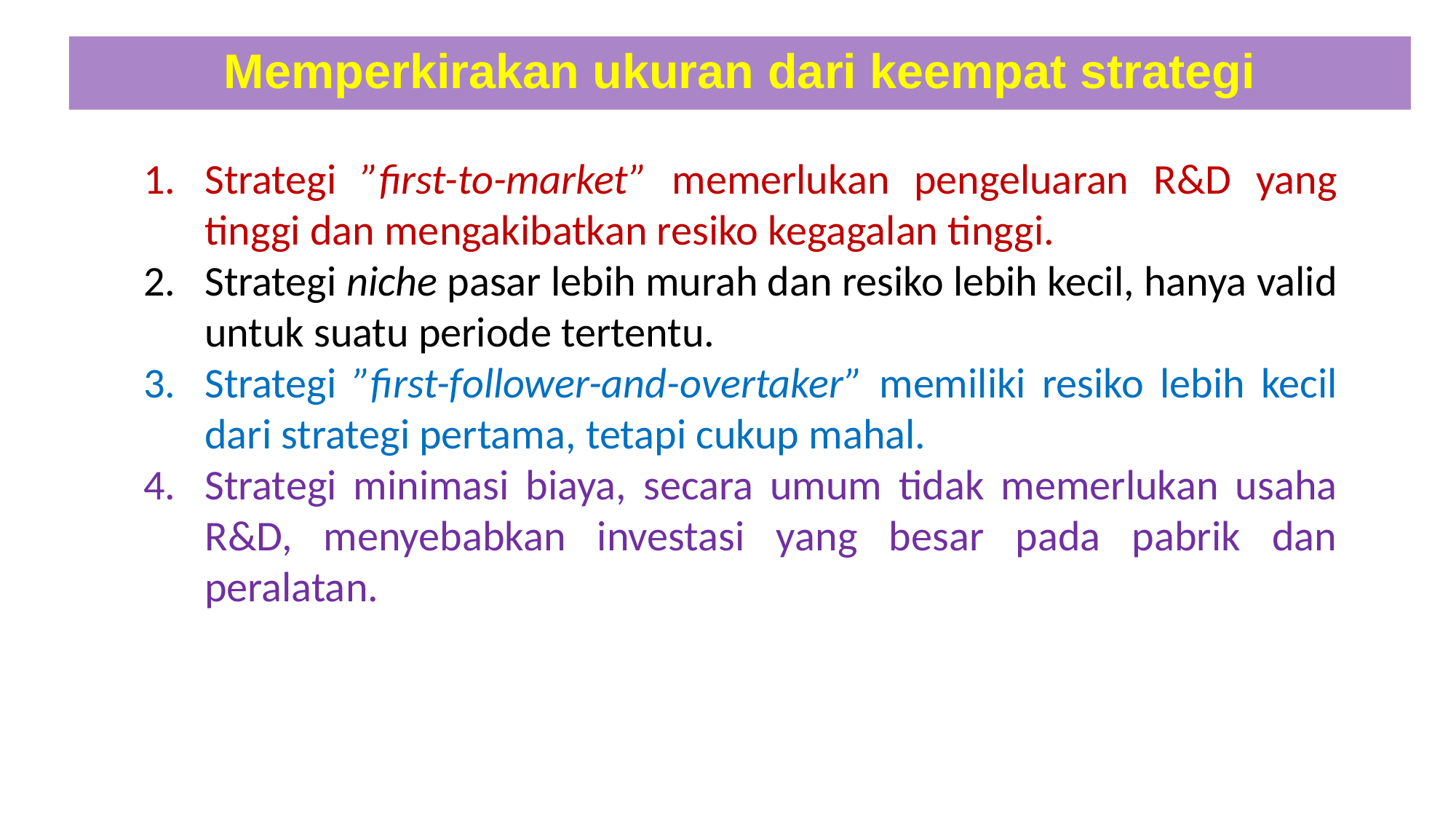

# Memperkirakan ukuran dari keempat strategi
Strategi ”first-to-market” memerlukan pengeluaran R&D yang tinggi dan mengakibatkan resiko kegagalan tinggi.
Strategi niche pasar lebih murah dan resiko lebih kecil, hanya valid untuk suatu periode tertentu.
Strategi ”first-follower-and-overtaker” memiliki resiko lebih kecil dari strategi pertama, tetapi cukup mahal.
Strategi minimasi biaya, secara umum tidak memerlukan usaha R&D, menyebabkan investasi yang besar pada pabrik dan peralatan.